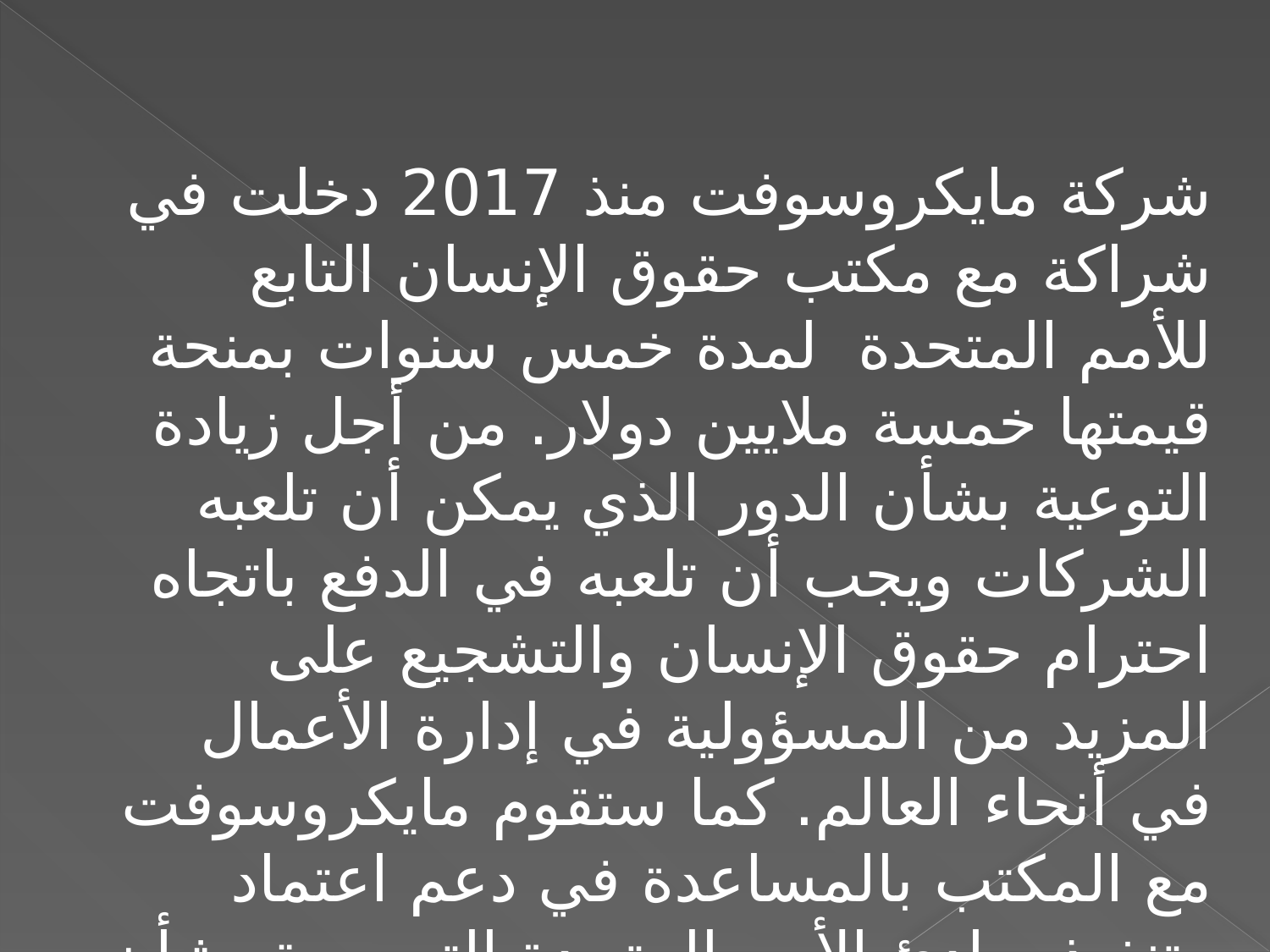

شركة مايكروسوفت منذ 2017 دخلت في شراكة مع مكتب حقوق الإنسان التابع للأمم المتحدة  لمدة خمس سنوات بمنحة قيمتها خمسة ملايين دولار. من أجل زيادة التوعية بشأن الدور الذي يمكن أن تلعبه الشركات ويجب أن تلعبه في الدفع باتجاه احترام حقوق الإنسان والتشجيع على المزيد من المسؤولية في إدارة الأعمال في أنحاء العالم. كما ستقوم مايكروسوفت مع المكتب بالمساعدة في دعم اعتماد وتنفيذ مبادئ الأمم المتحدة التوجيهية بشأن الأعمال التجارية وحقوق الإنسان على نطاق أوسع. وتؤمن مبادىء الأمم المتحدة التوجيهية معياراً عالمياً من أجل تفادي ومعالجة خطر التأثيرات السلبية على حقوق الإنسان المرتبطة بنشاط الأعمال.